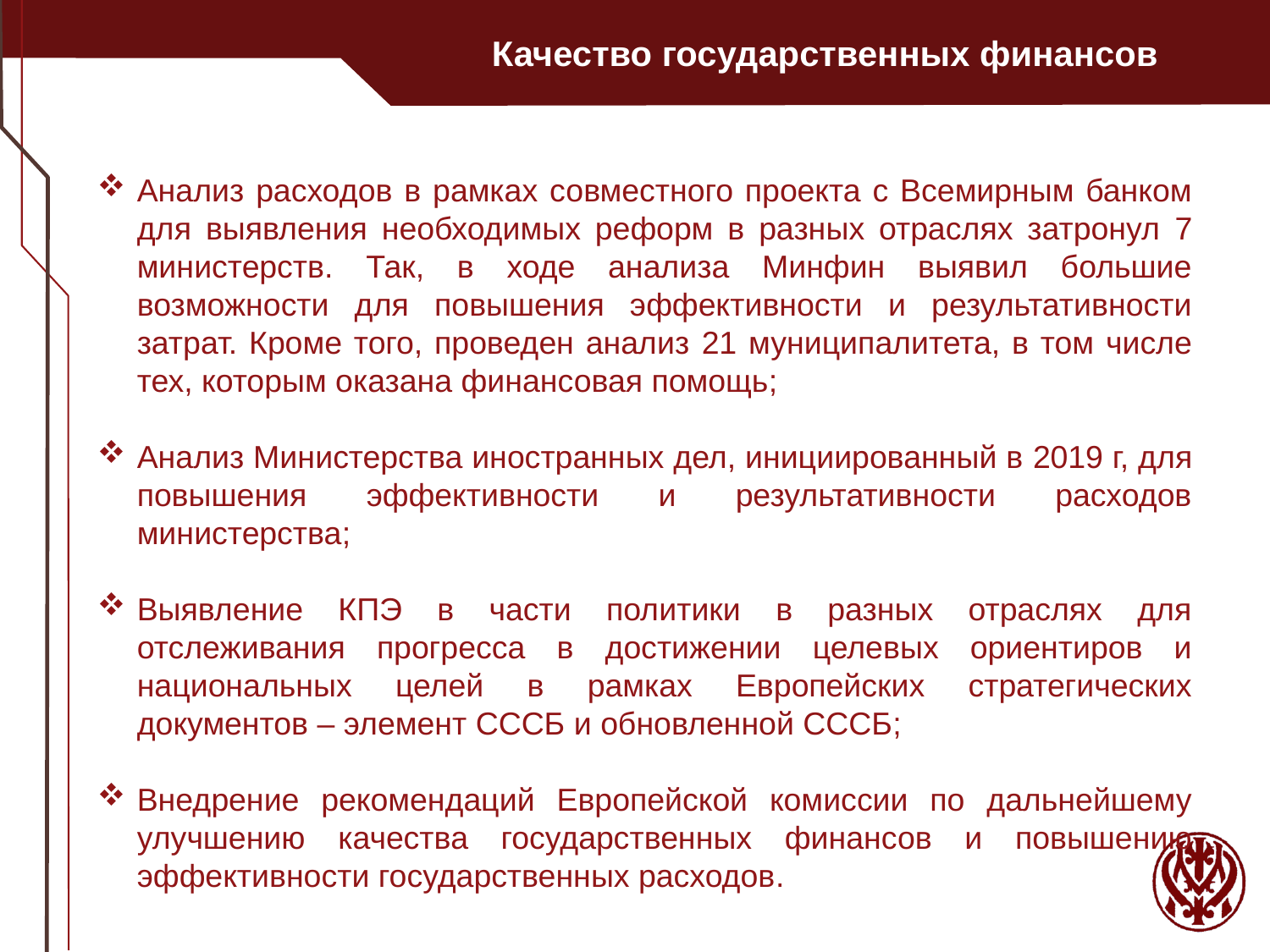

Качество государственных финансов

Анализ расходов в рамках совместного проекта с Всемирным банком для выявления необходимых реформ в разных отраслях затронул 7 министерств. Так, в ходе анализа Минфин выявил большие возможности для повышения эффективности и результативности затрат. Кроме того, проведен анализ 21 муниципалитета, в том числе тех, которым оказана финансовая помощь;

Анализ Министерства иностранных дел, инициированный в 2019 г, для повышения эффективности и результативности расходов министерства;

Выявление КПЭ в части политики в разных отраслях для отслеживания прогресса в достижении целевых ориентиров и национальных целей в рамках Европейских стратегических документов – элемент СССБ и обновленной СССБ;

Внедрение рекомендаций Европейской комиссии по дальнейшему улучшению качества государственных финансов и повышению эффективности государственных расходов.